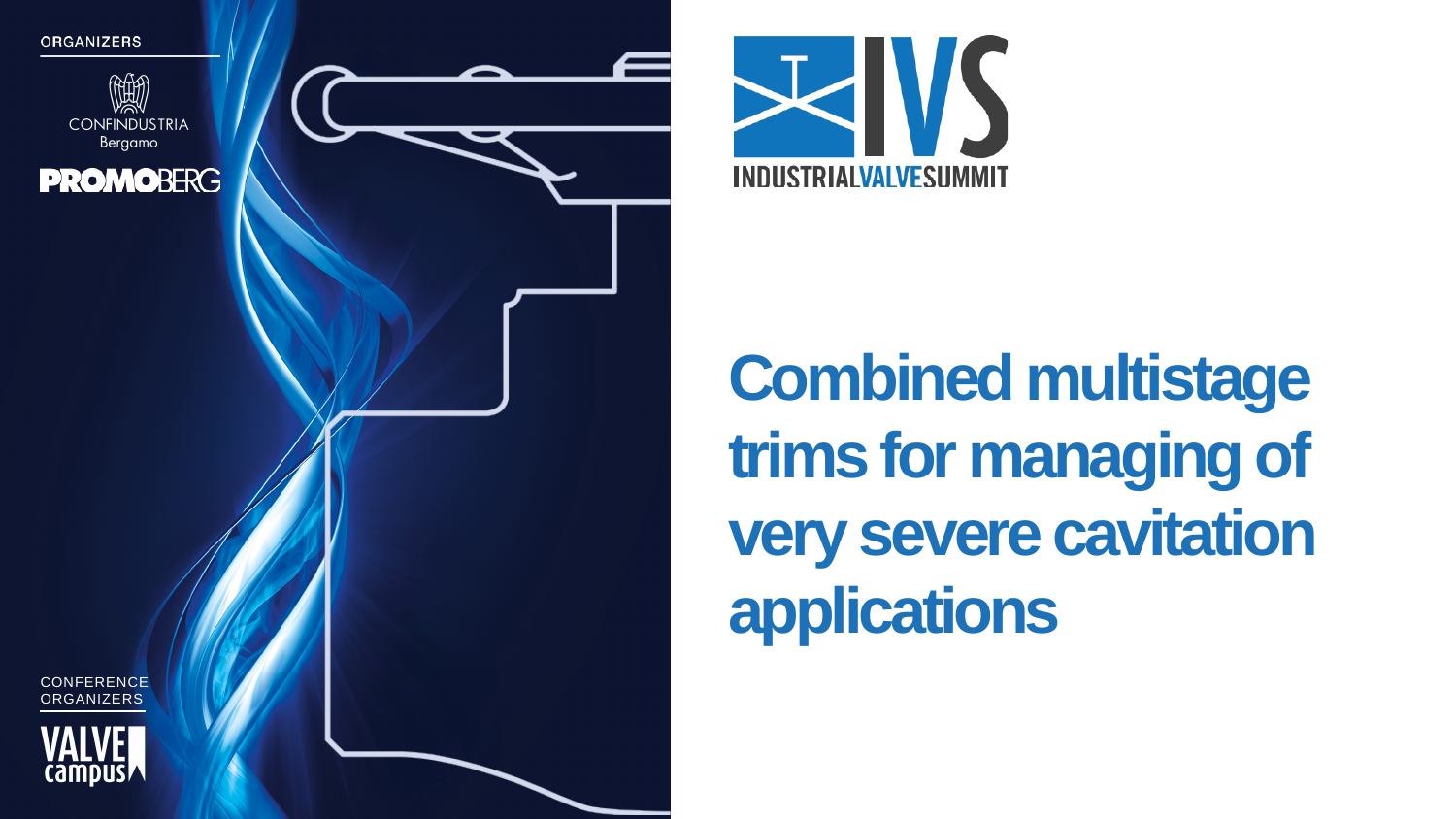

Combined multistage trims for managing of very severe cavitation applications
CONFERENCE
ORGANIZERS